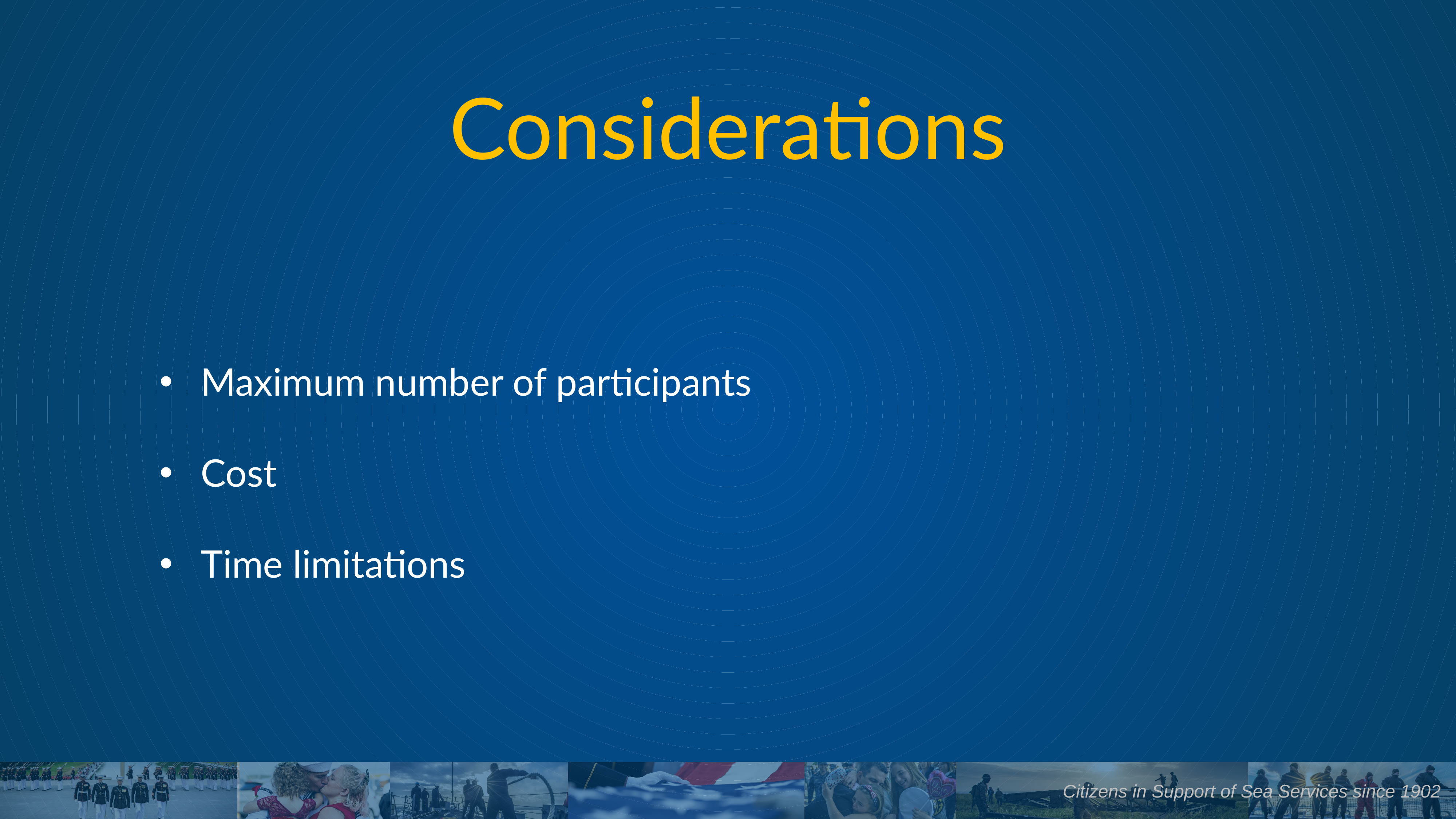

# Considerations
Maximum number of participants
Cost
Time limitations